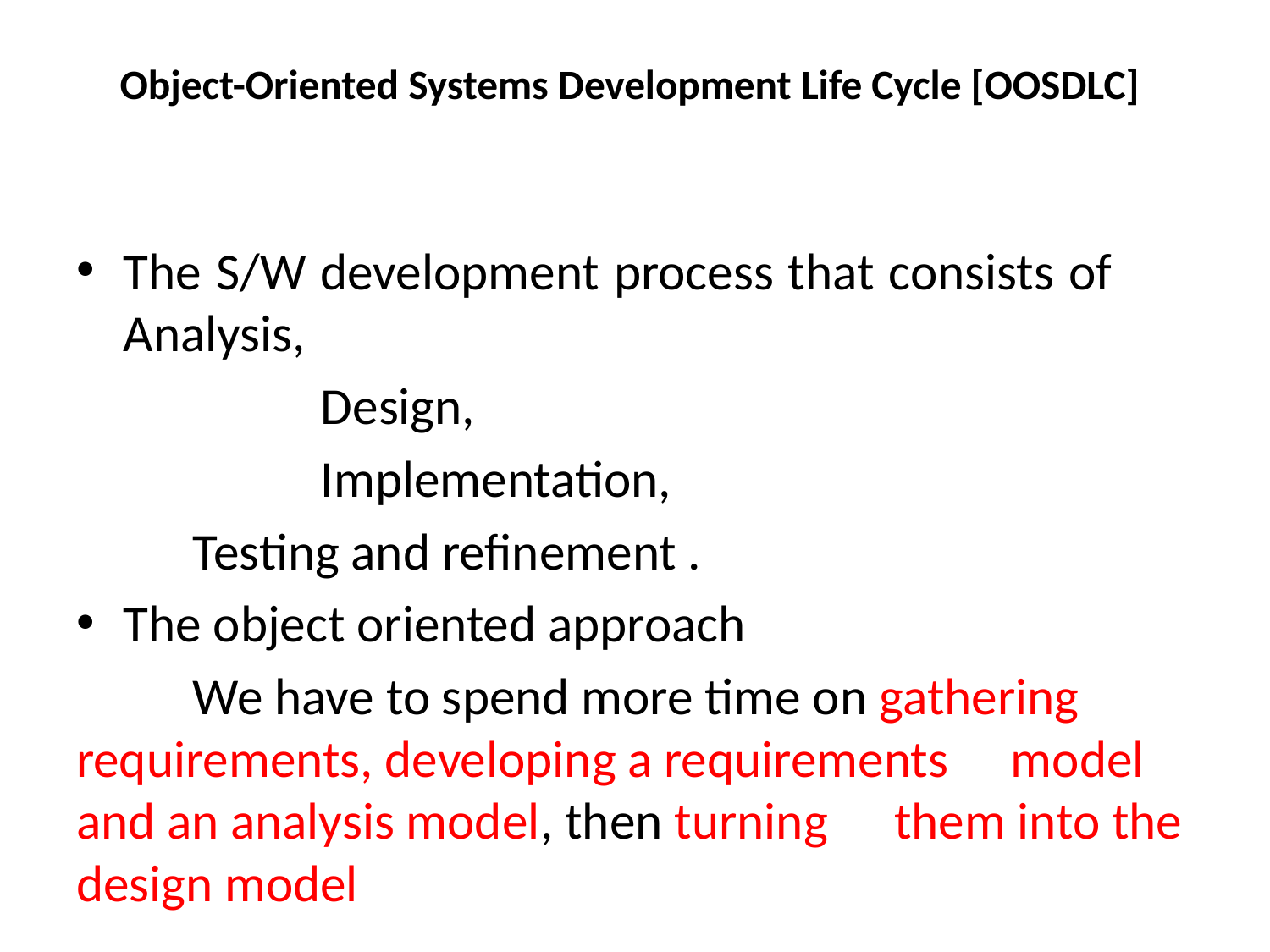

# Object-Oriented Systems Development Life Cycle [OOSDLC]

The S/W development process that consists of 		Analysis,
                     Design,
                     Implementation,
		Testing and refinement .
The object oriented approach
	We have to spend more time on gathering 	requirements, developing a requirements 	model and an analysis model, then turning 	them into the design model